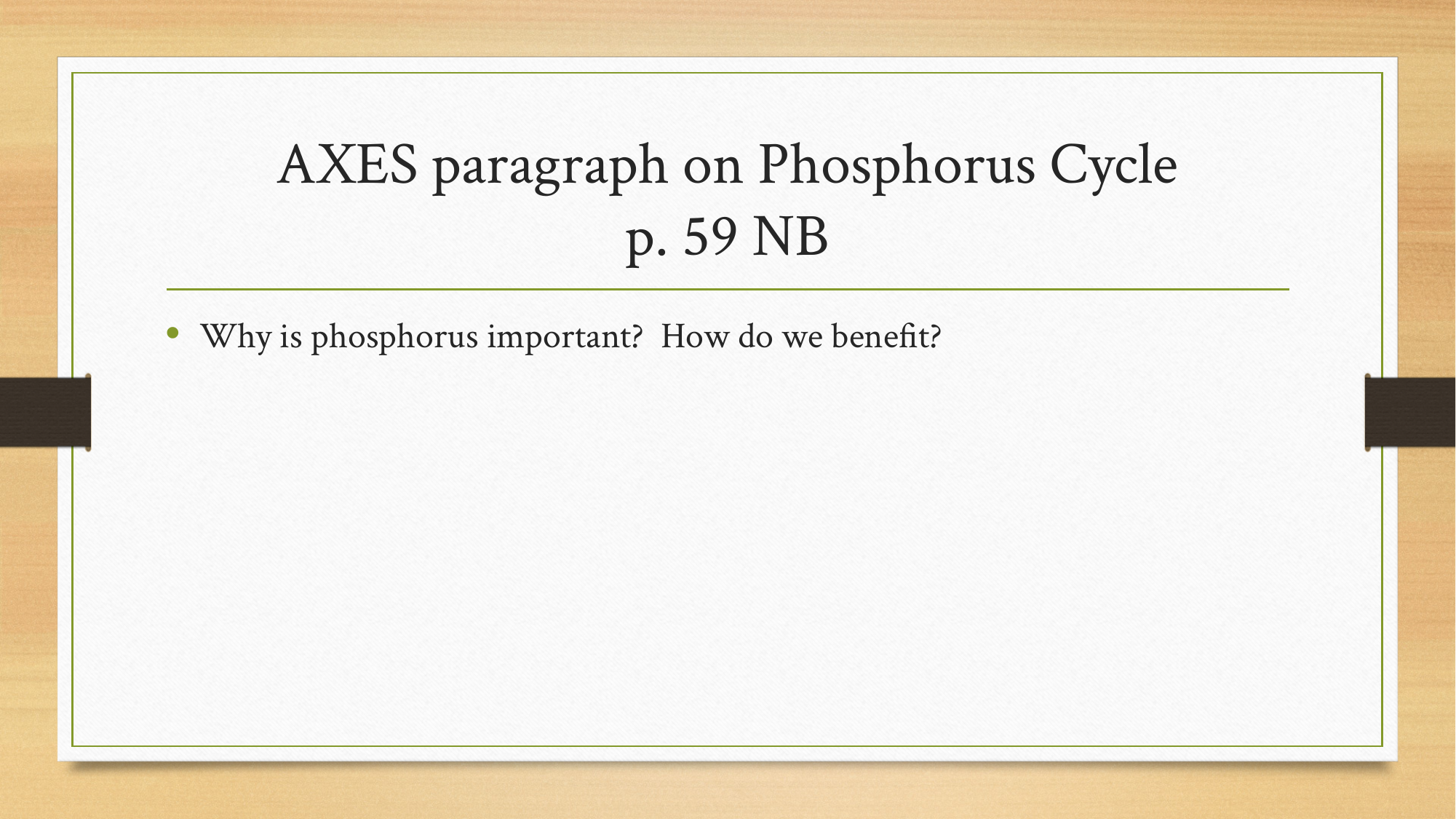

# AXES paragraph on Phosphorus Cycle p. 59 NB
Why is phosphorus important?  How do we benefit?